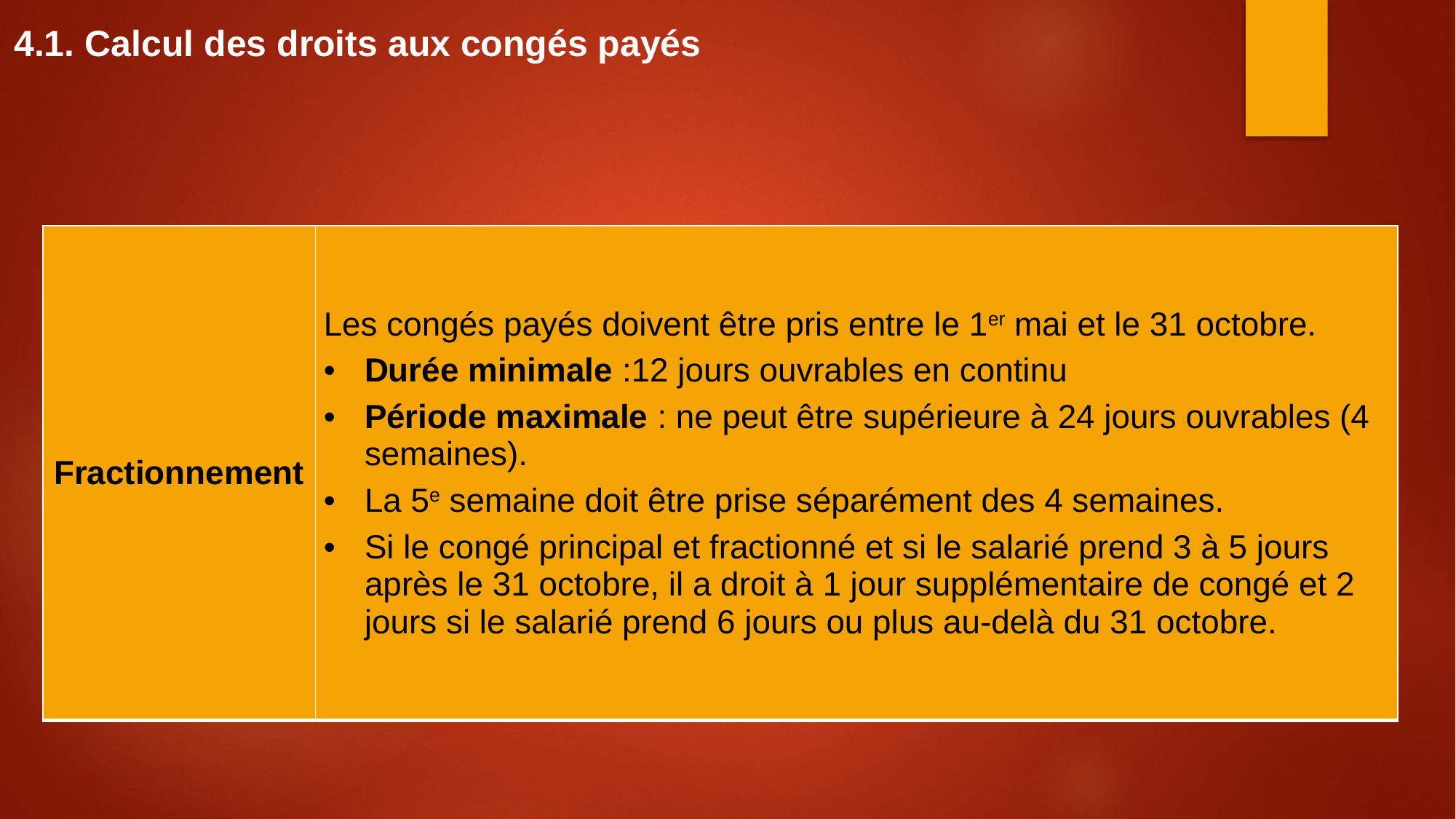

4.1. Calcul des droits aux congés payés
| Fractionnement | Les congés payés doivent être pris entre le 1er mai et le 31 octobre. Durée minimale :12 jours ouvrables en continu Période maximale : ne peut être supérieure à 24 jours ouvrables (4 semaines). La 5e semaine doit être prise séparément des 4 semaines. Si le congé principal et fractionné et si le salarié prend 3 à 5 jours après le 31 octobre, il a droit à 1 jour supplémentaire de congé et 2 jours si le salarié prend 6 jours ou plus au-delà du 31 octobre. |
| --- | --- |